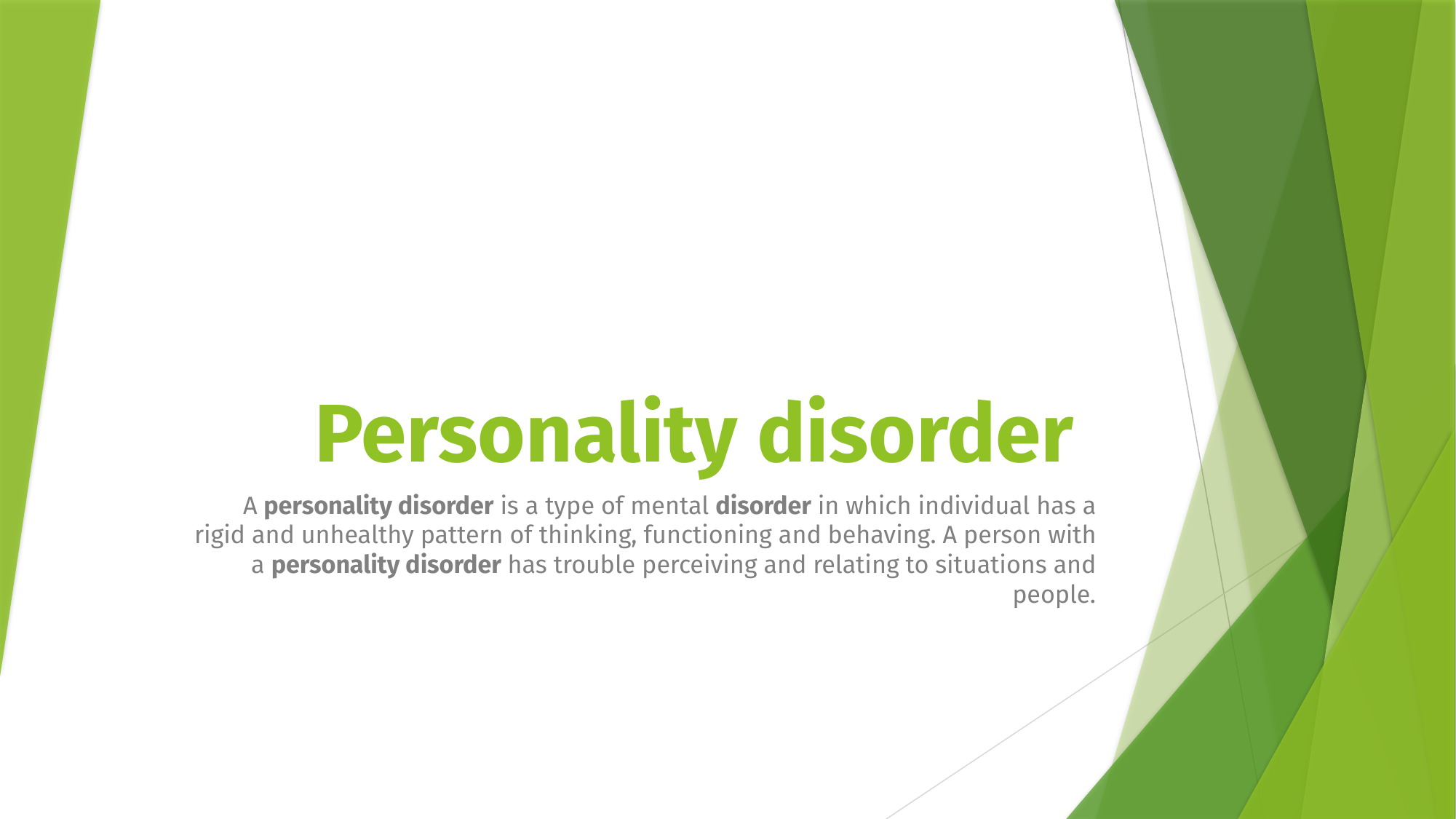

# Personality disorder
A personality disorder is a type of mental disorder in which individual has a rigid and unhealthy pattern of thinking, functioning and behaving. A person with a personality disorder has trouble perceiving and relating to situations and people.